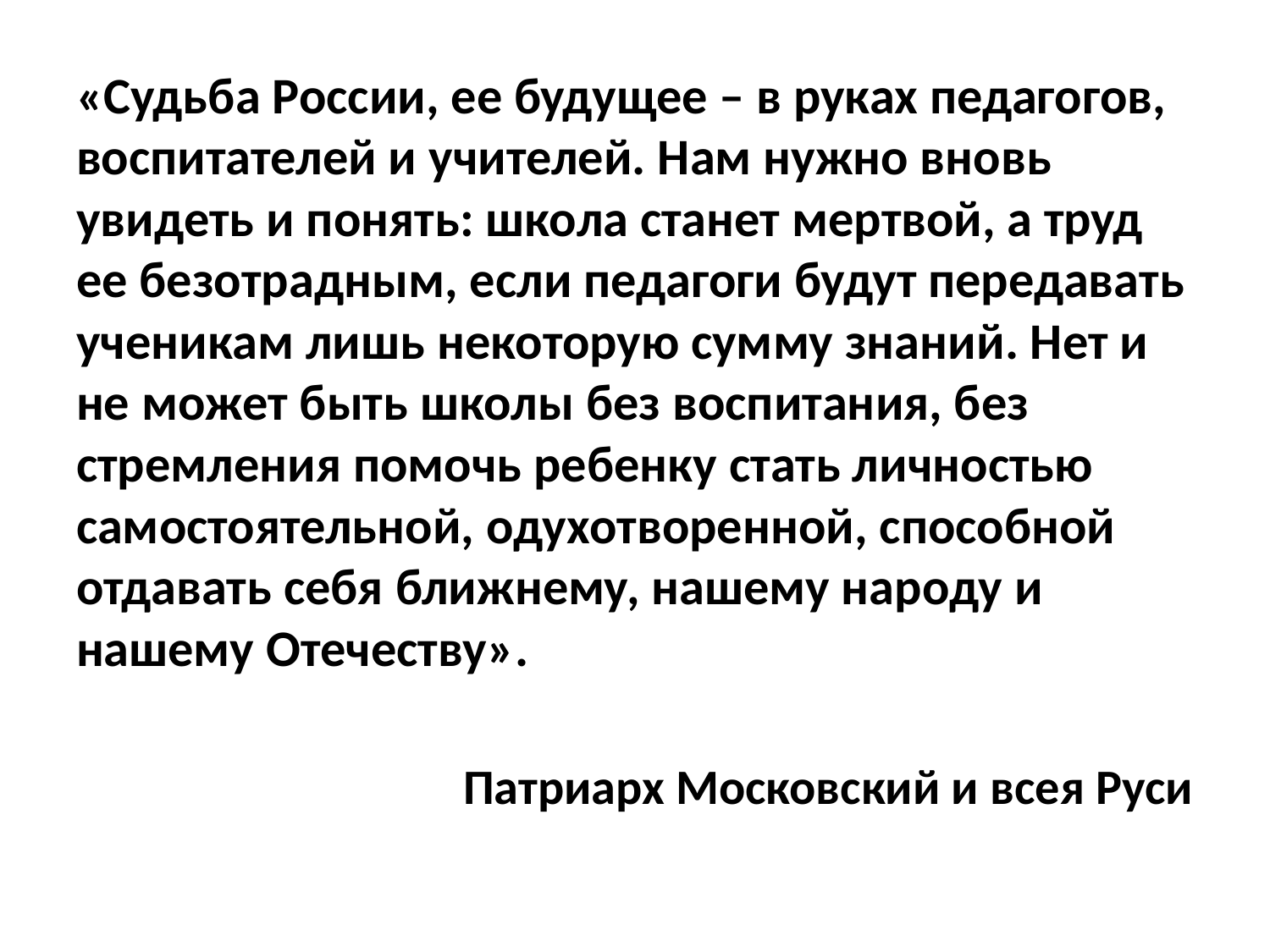

«Судьба России, ее будущее – в руках педагогов, воспитателей и учителей. Нам нужно вновь увидеть и понять: школа станет мертвой, а труд ее безотрадным, если педагоги будут передавать ученикам лишь некоторую сумму знаний. Нет и не может быть школы без воспитания, без стремления помочь ребенку стать личностью самостоятельной, одухотворенной, способной отдавать себя ближнему, нашему народу и нашему Отечеству».

Патриарх Московский и всея Руси